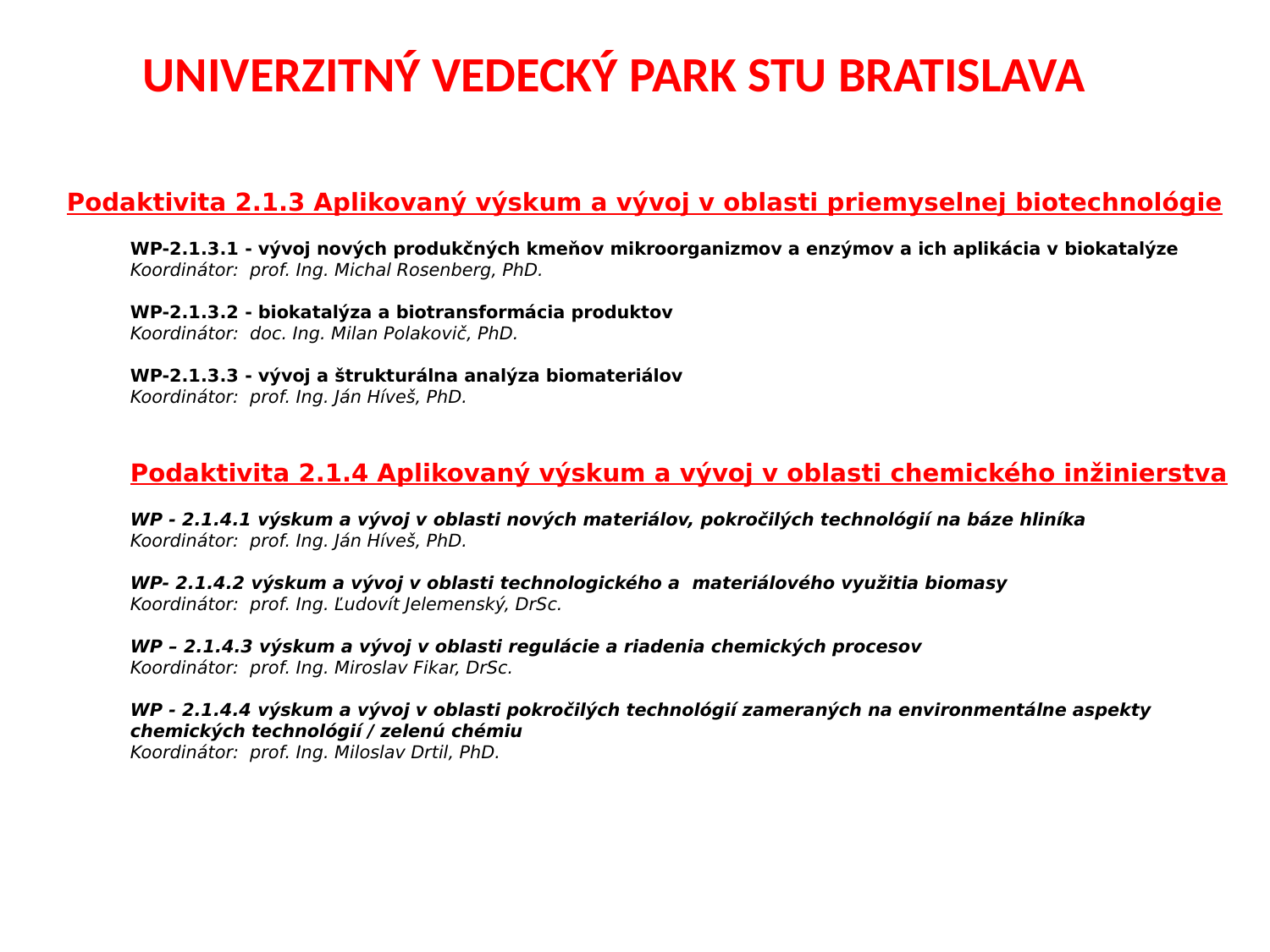

UNIVERZITNÝ VEDECKÝ PARK STU BRATISLAVA
Podaktivita 2.1.3 Aplikovaný výskum a vývoj v oblasti priemyselnej biotechnológie

WP-2.1.3.1 - vývoj nových produkčných kmeňov mikroorganizmov a enzýmov a ich aplikácia v biokatalýze
Koordinátor:  prof. Ing. Michal Rosenberg, PhD.

WP-2.1.3.2 - biokatalýza a biotransformácia produktov
Koordinátor:  doc. Ing. Milan Polakovič, PhD.

WP-2.1.3.3 - vývoj a štrukturálna analýza biomateriálov
Koordinátor:  prof. Ing. Ján Híveš, PhD.

Podaktivita 2.1.4 Aplikovaný výskum a vývoj v oblasti chemického inžinierstva

WP - 2.1.4.1 výskum a vývoj v oblasti nových materiálov, pokročilých technológií na báze hliníka
Koordinátor:  prof. Ing. Ján Híveš, PhD.

WP- 2.1.4.2 výskum a vývoj v oblasti technologického a  materiálového využitia biomasy
Koordinátor:  prof. Ing. Ľudovít Jelemenský, DrSc.

WP – 2.1.4.3 výskum a vývoj v oblasti regulácie a riadenia chemických procesov
Koordinátor:  prof. Ing. Miroslav Fikar, DrSc.

WP - 2.1.4.4 výskum a vývoj v oblasti pokročilých technológií zameraných na environmentálne aspekty
chemických technológií / zelenú chémiu
Koordinátor:  prof. Ing. Miloslav Drtil, PhD.